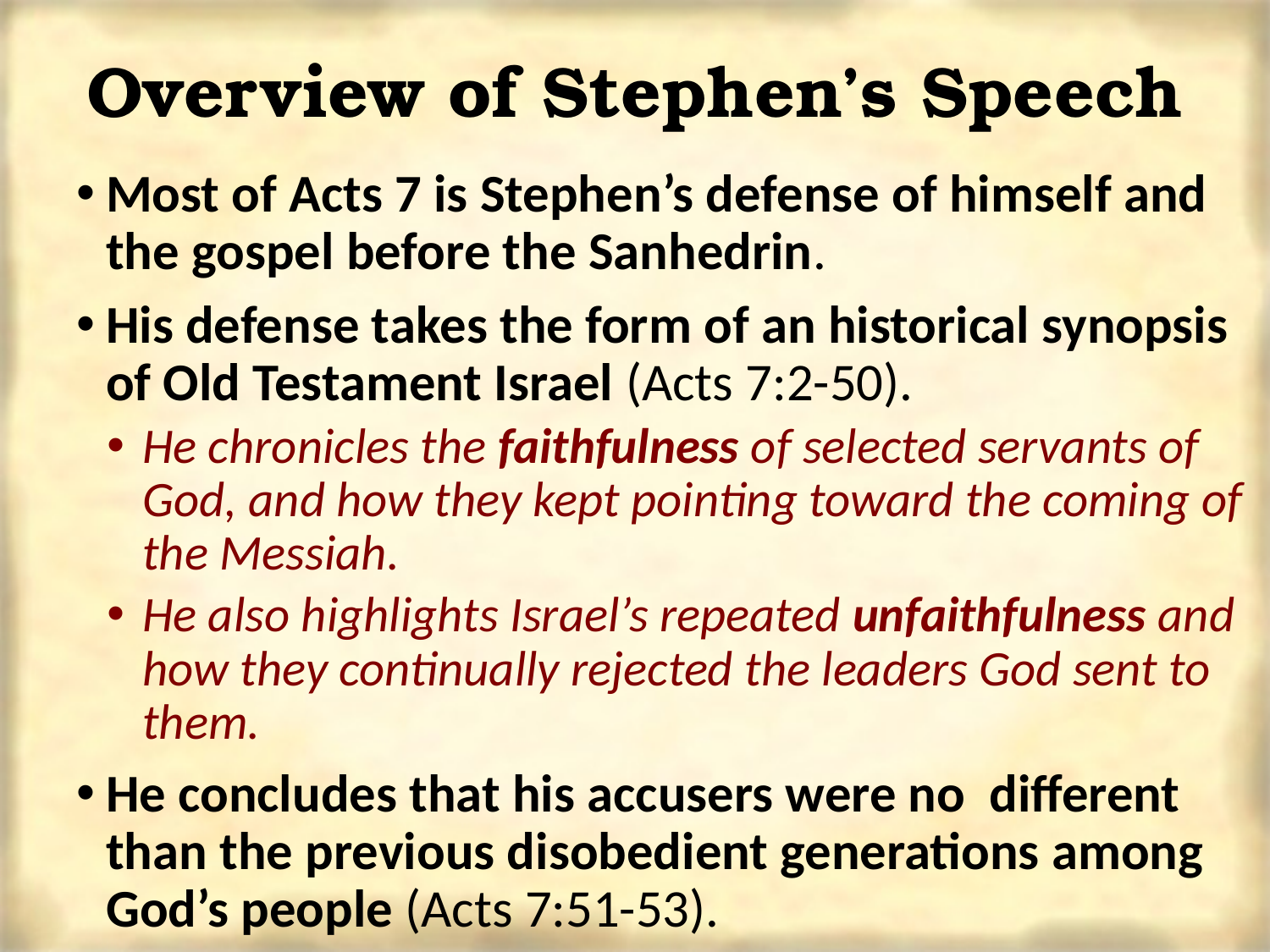

# Overview of Stephen’s Speech
Most of Acts 7 is Stephen’s defense of himself and the gospel before the Sanhedrin.
His defense takes the form of an historical synopsis of Old Testament Israel (Acts 7:2-50).
He chronicles the faithfulness of selected servants of God, and how they kept pointing toward the coming of the Messiah.
He also highlights Israel’s repeated unfaithfulness and how they continually rejected the leaders God sent to them.
He concludes that his accusers were no  different than the previous disobedient generations among God’s people (Acts 7:51-53).